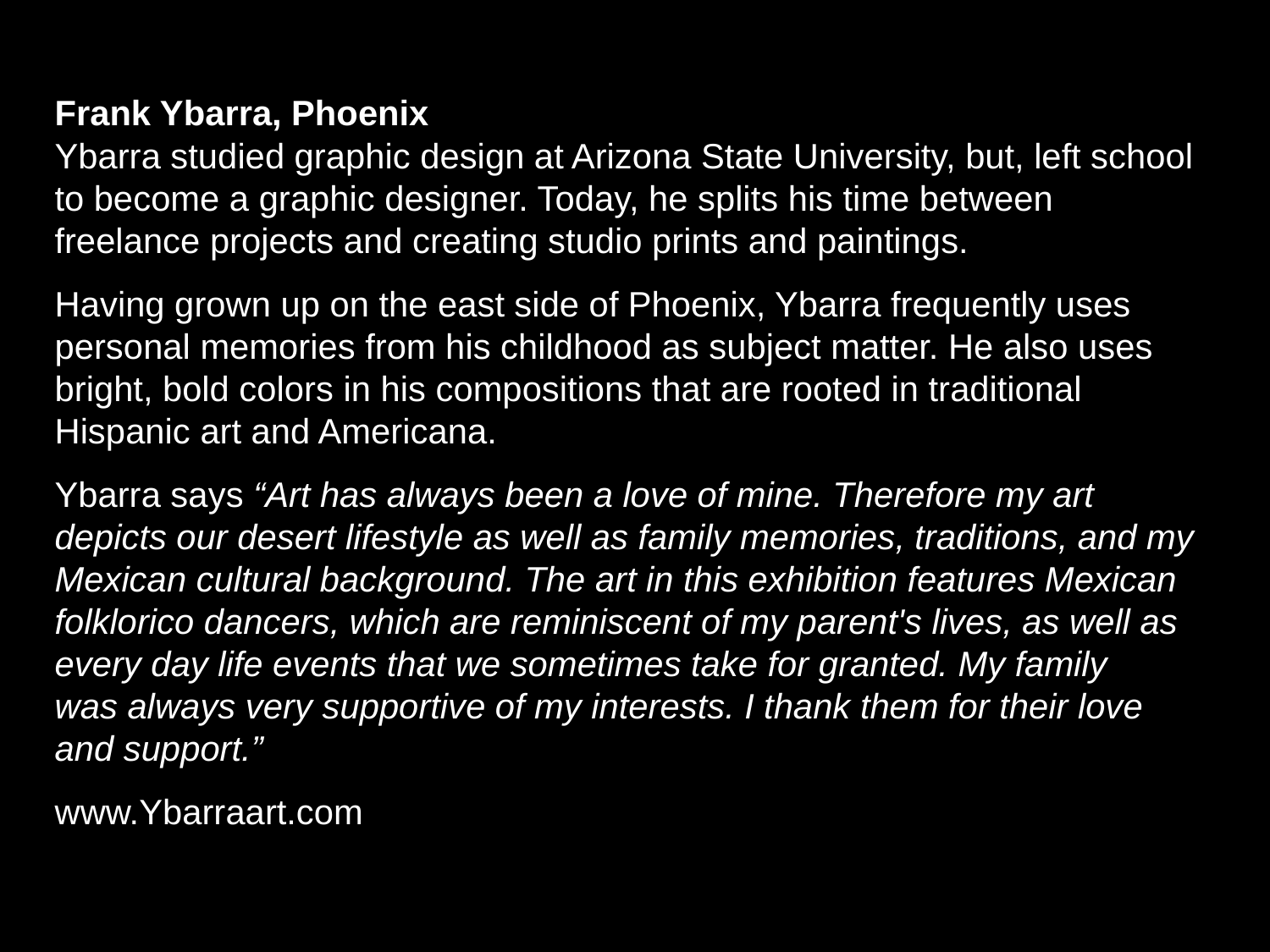

Frank Ybarra, Phoenix
Ybarra studied graphic design at Arizona State University, but, left school to become a graphic designer. Today, he splits his time between freelance projects and creating studio prints and paintings.

Having grown up on the east side of Phoenix, Ybarra frequently uses personal memories from his childhood as subject matter. He also uses bright, bold colors in his compositions that are rooted in traditional Hispanic art and Americana.
Ybarra says “Art has always been a love of mine. Therefore my art depicts our desert lifestyle as well as family memories, traditions, and my Mexican cultural background. The art in this exhibition features Mexican folklorico dancers, which are reminiscent of my parent's lives, as well as every day life events that we sometimes take for granted. My family
was always very supportive of my interests. I thank them for their love and support.”

www.Ybarraart.com